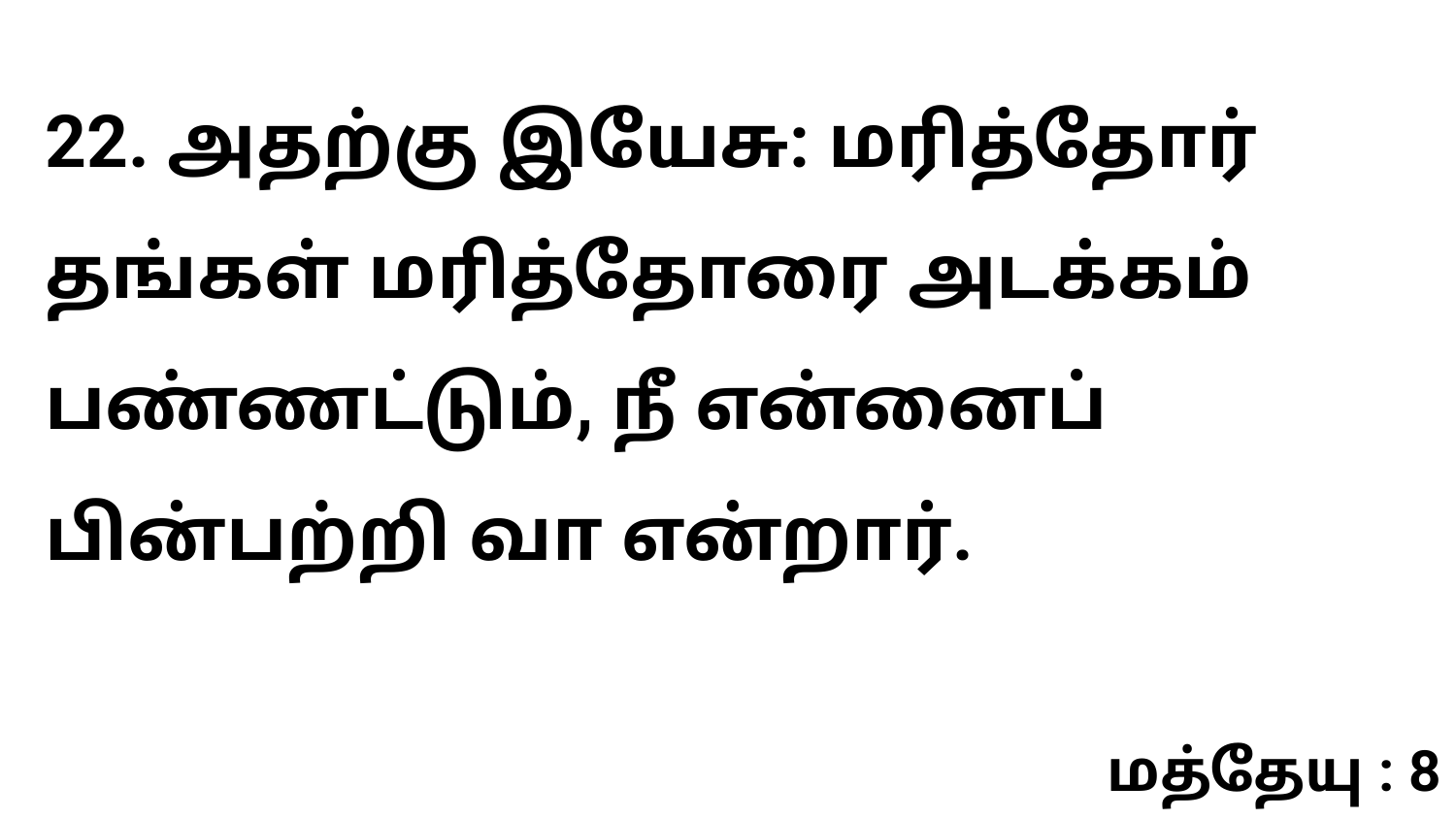

22. அதற்கு இயேசு: மரித்தோர் தங்கள் மரித்தோரை அடக்கம் பண்ணட்டும், நீ என்னைப் பின்பற்றி வா என்றார்.
மத்தேயு : 8